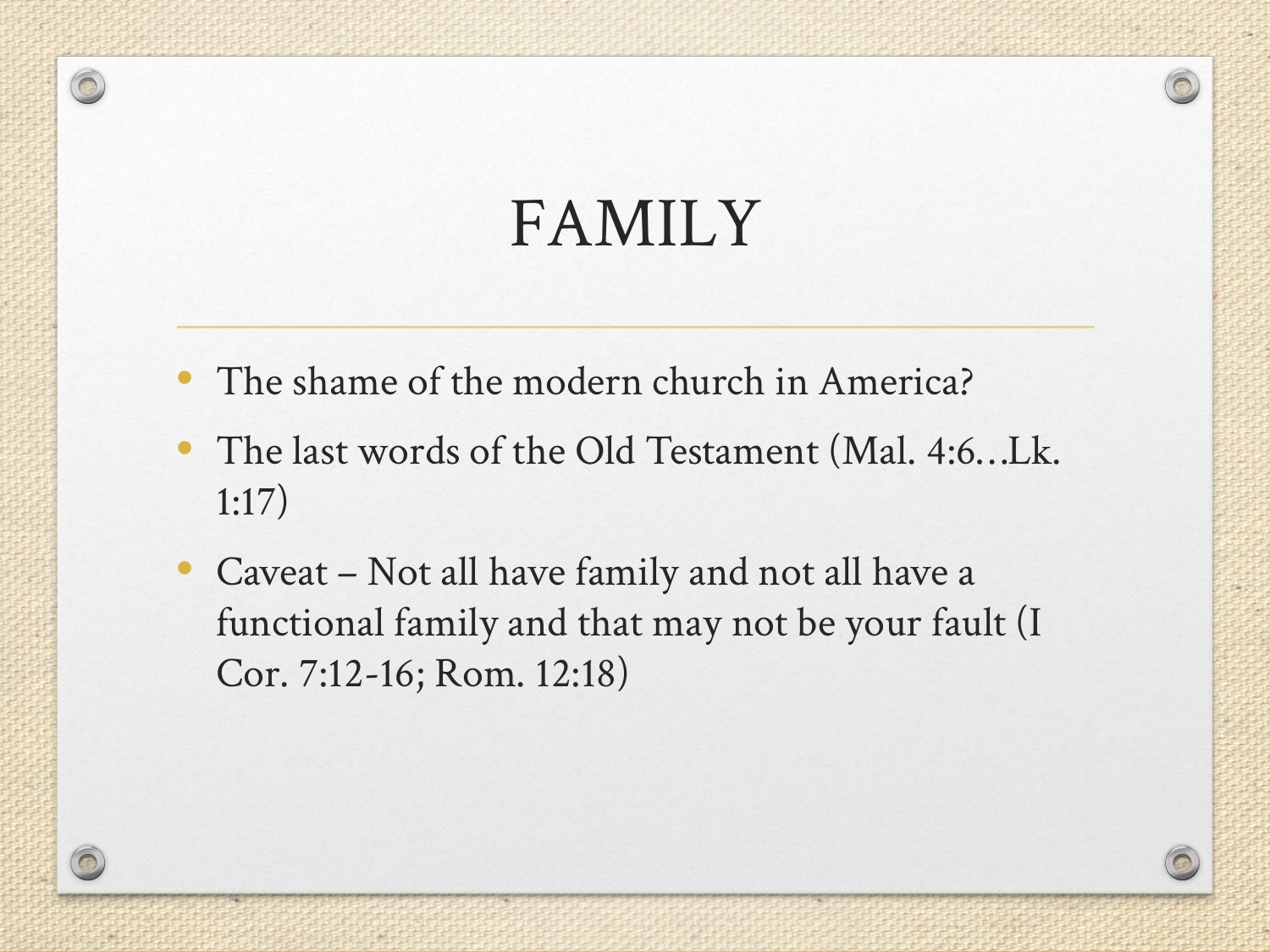

# FAMILY
The shame of the modern church in America?
The last words of the Old Testament (Mal. 4:6…Lk. 1:17)
Caveat – Not all have family and not all have a functional family and that may not be your fault (I Cor. 7:12-16; Rom. 12:18)